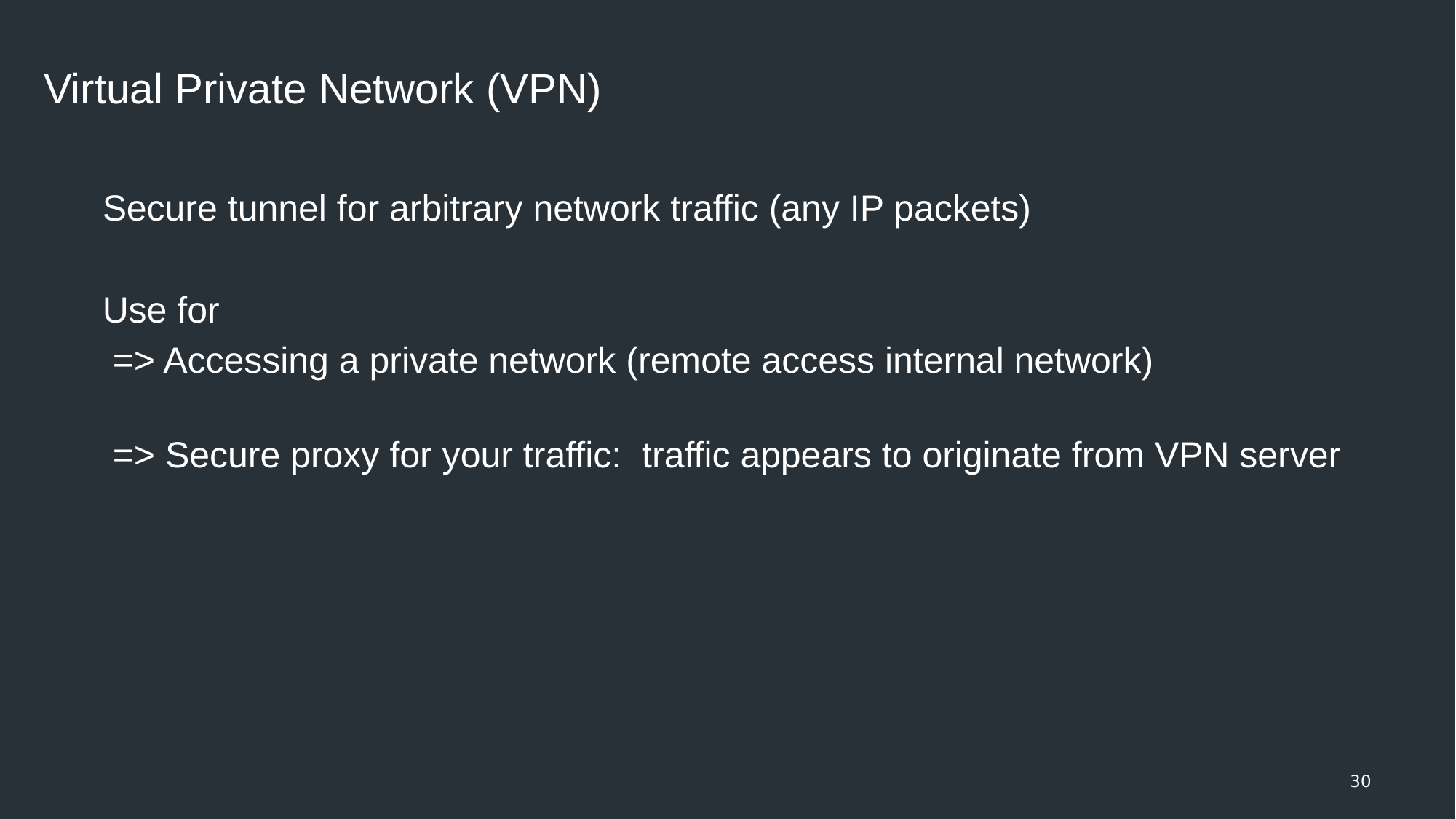

Virtual Private Network (VPN)
Secure tunnel for arbitrary network traffic (any IP packets)

Use for
 => Accessing a private network (remote access internal network)
 => Secure proxy for your traffic:  traffic appears to originate from VPN server
30